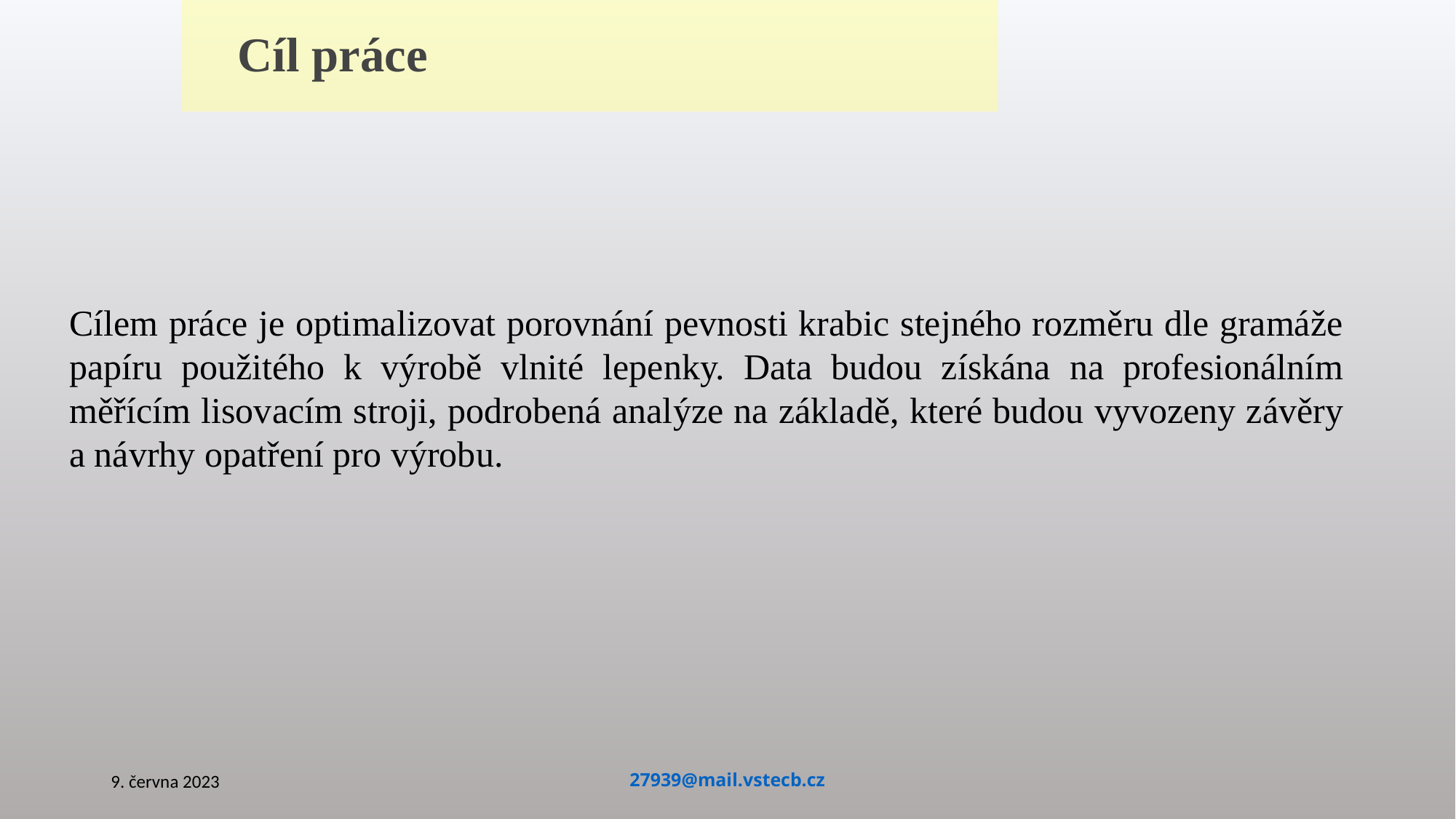

# Cíl práce
Cílem práce je optimalizovat porovnání pevnosti krabic stejného rozměru dle gramáže papíru použitého k výrobě vlnité lepenky. Data budou získána na profesionálním měřícím lisovacím stroji, podrobená analýze na základě, které budou vyvozeny závěry a návrhy opatření pro výrobu.
9. června 2023
27939@mail.vstecb.cz